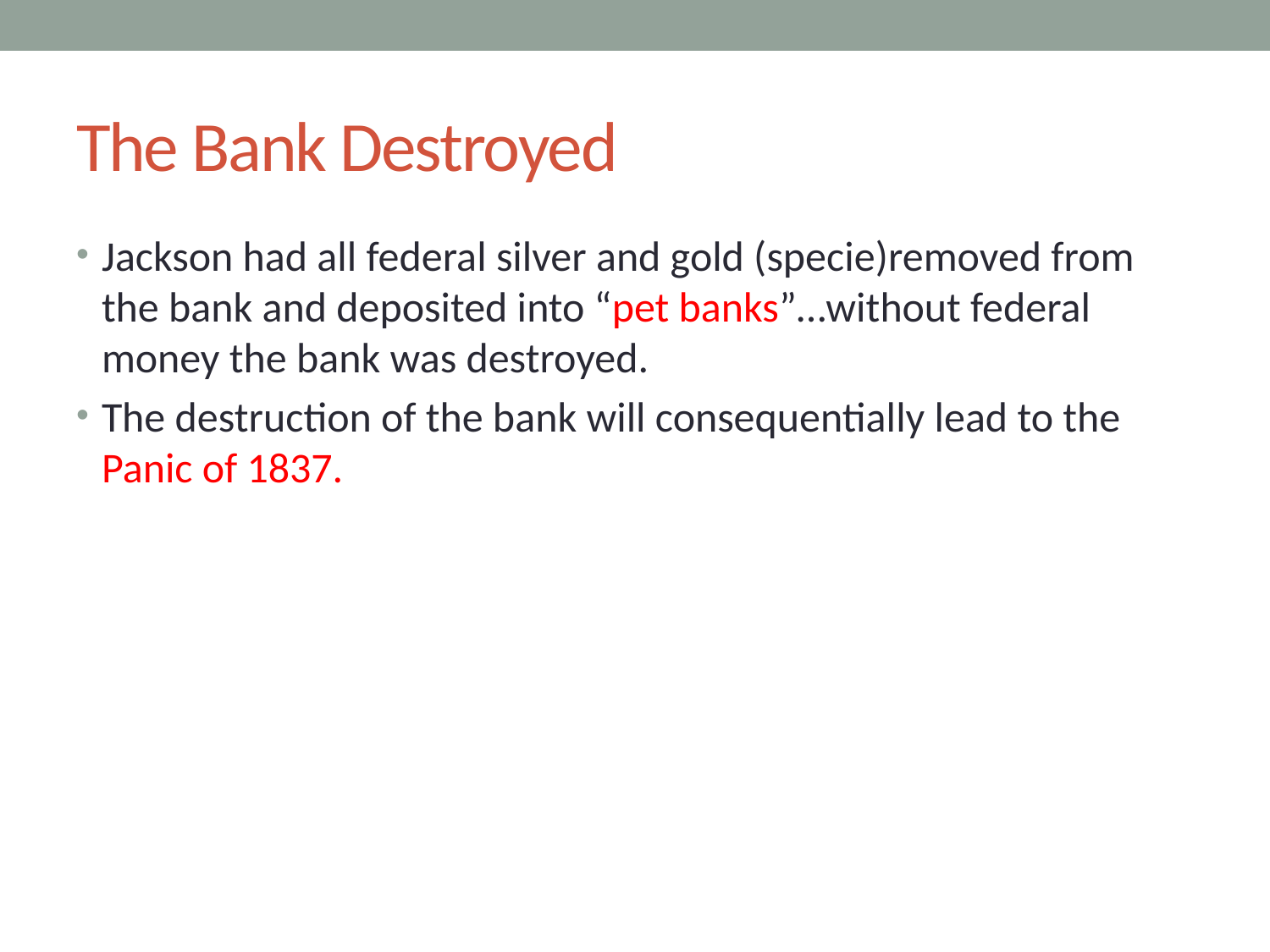

# The Bank Destroyed
Jackson had all federal silver and gold (specie)removed from the bank and deposited into “pet banks”…without federal money the bank was destroyed.
The destruction of the bank will consequentially lead to the Panic of 1837.